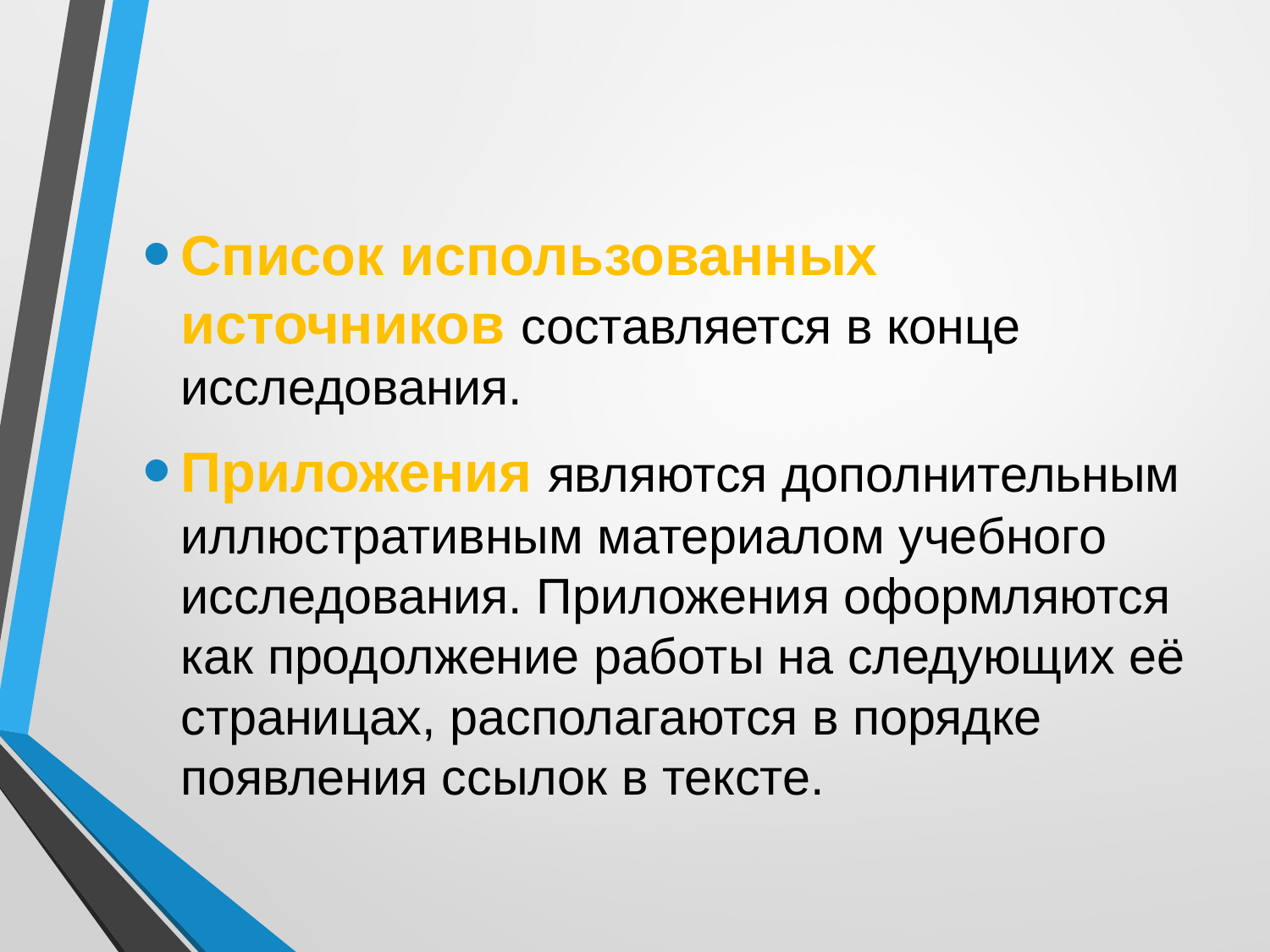

Список использованных источников составляется в конце исследования.
Приложения являются дополнительным иллюстративным материалом учебного исследования. Приложения оформляются как продолжение работы на следующих её страницах, располагаются в порядке появления ссылок в тексте.